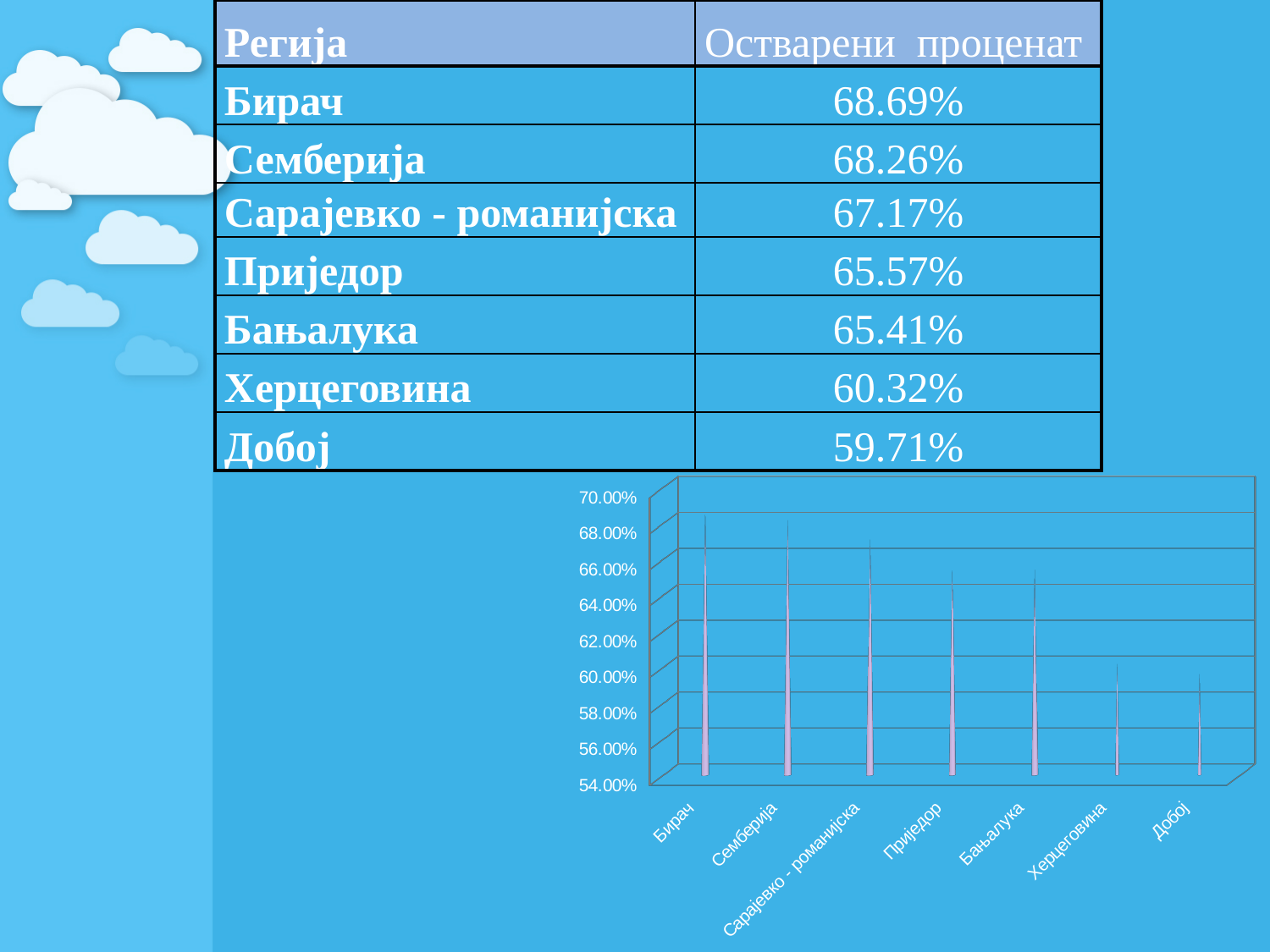

| Регија | Остварени проценат |
| --- | --- |
| Бирач | 68.69% |
| Семберија | 68.26% |
| Сарајевко - романијска | 67.17% |
| Приједор | 65.57% |
| Бањалука | 65.41% |
| Херцеговина | 60.32% |
| Добој | 59.71% |

[unsupported chart]